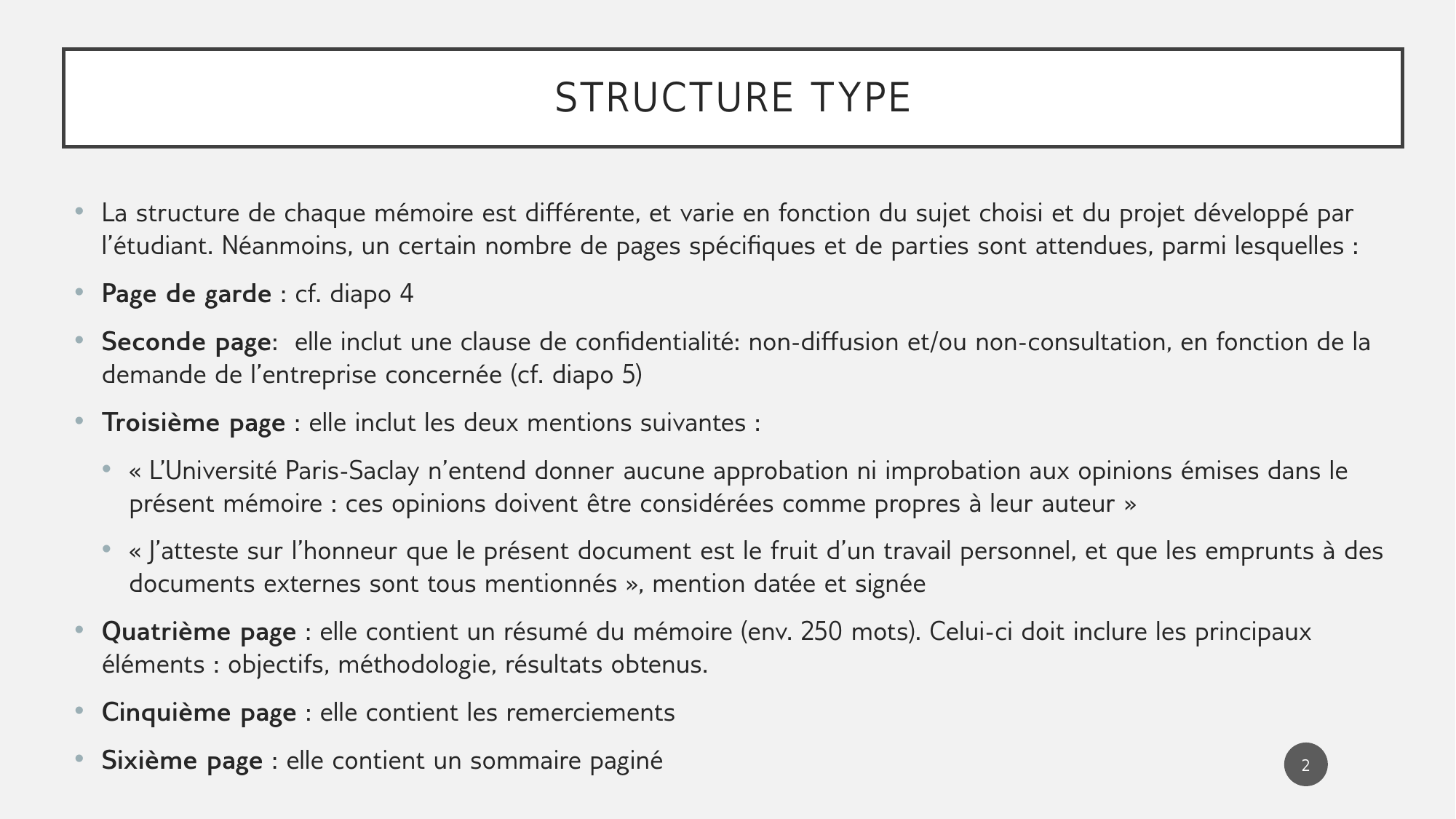

# Structure type
La structure de chaque mémoire est différente, et varie en fonction du sujet choisi et du projet développé par l’étudiant. Néanmoins, un certain nombre de pages spécifiques et de parties sont attendues, parmi lesquelles :
Page de garde : cf. diapo 4
Seconde page:  elle inclut une clause de confidentialité: non-diffusion et/ou non-consultation, en fonction de la demande de l’entreprise concernée (cf. diapo 5)
Troisième page : elle inclut les deux mentions suivantes :
« L’Université Paris-Saclay n’entend donner aucune approbation ni improbation aux opinions émises dans le présent mémoire : ces opinions doivent être considérées comme propres à leur auteur »
« J’atteste sur l’honneur que le présent document est le fruit d’un travail personnel, et que les emprunts à des documents externes sont tous mentionnés », mention datée et signée
Quatrième page : elle contient un résumé du mémoire (env. 250 mots). Celui-ci doit inclure les principaux éléments : objectifs, méthodologie, résultats obtenus.
Cinquième page : elle contient les remerciements
Sixième page : elle contient un sommaire paginé

2